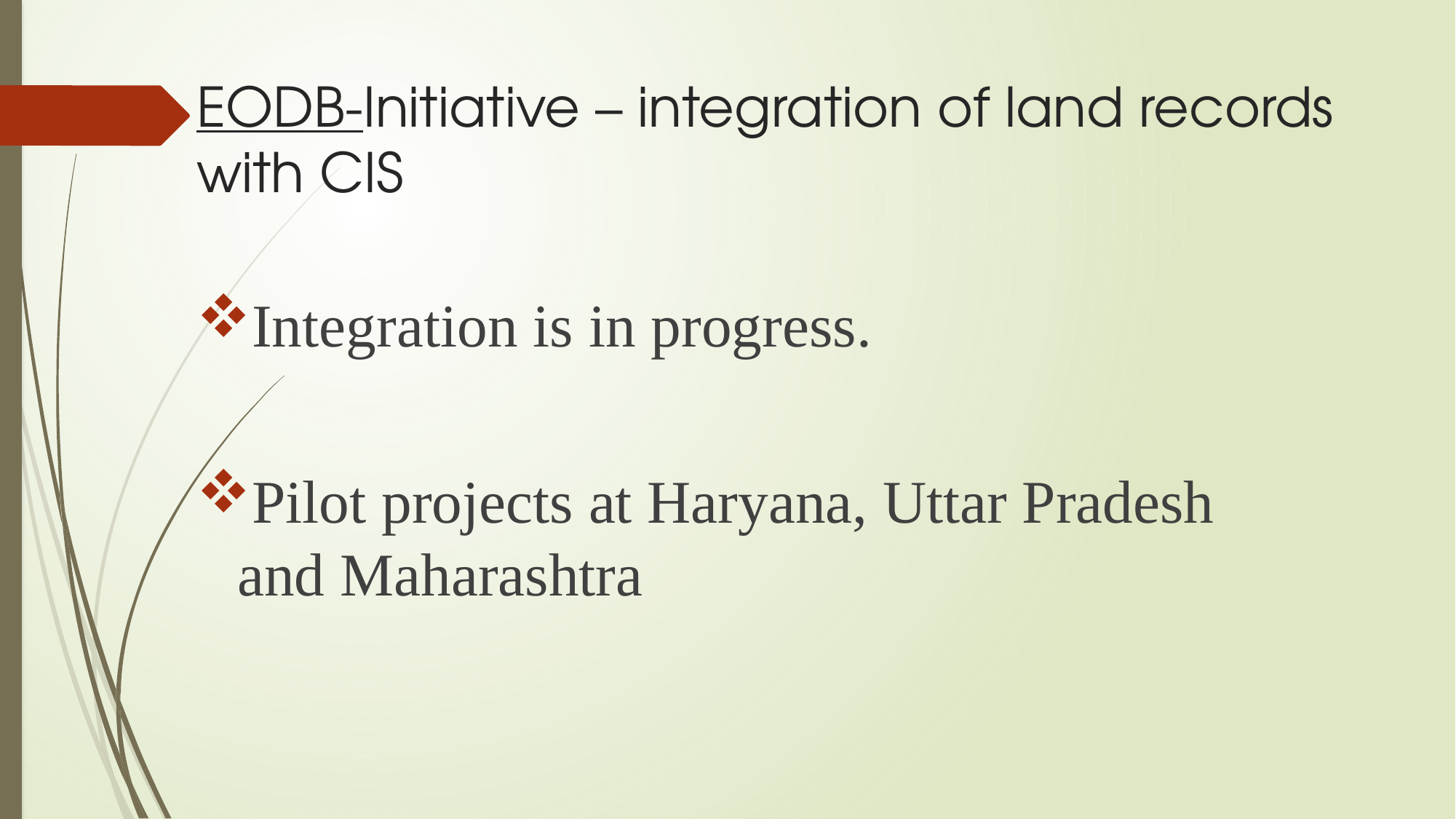

# EODB-Initiative – integration of land records with CIS
Integration is in progress.

Pilot projects at Haryana, Uttar Pradesh and Maharashtra